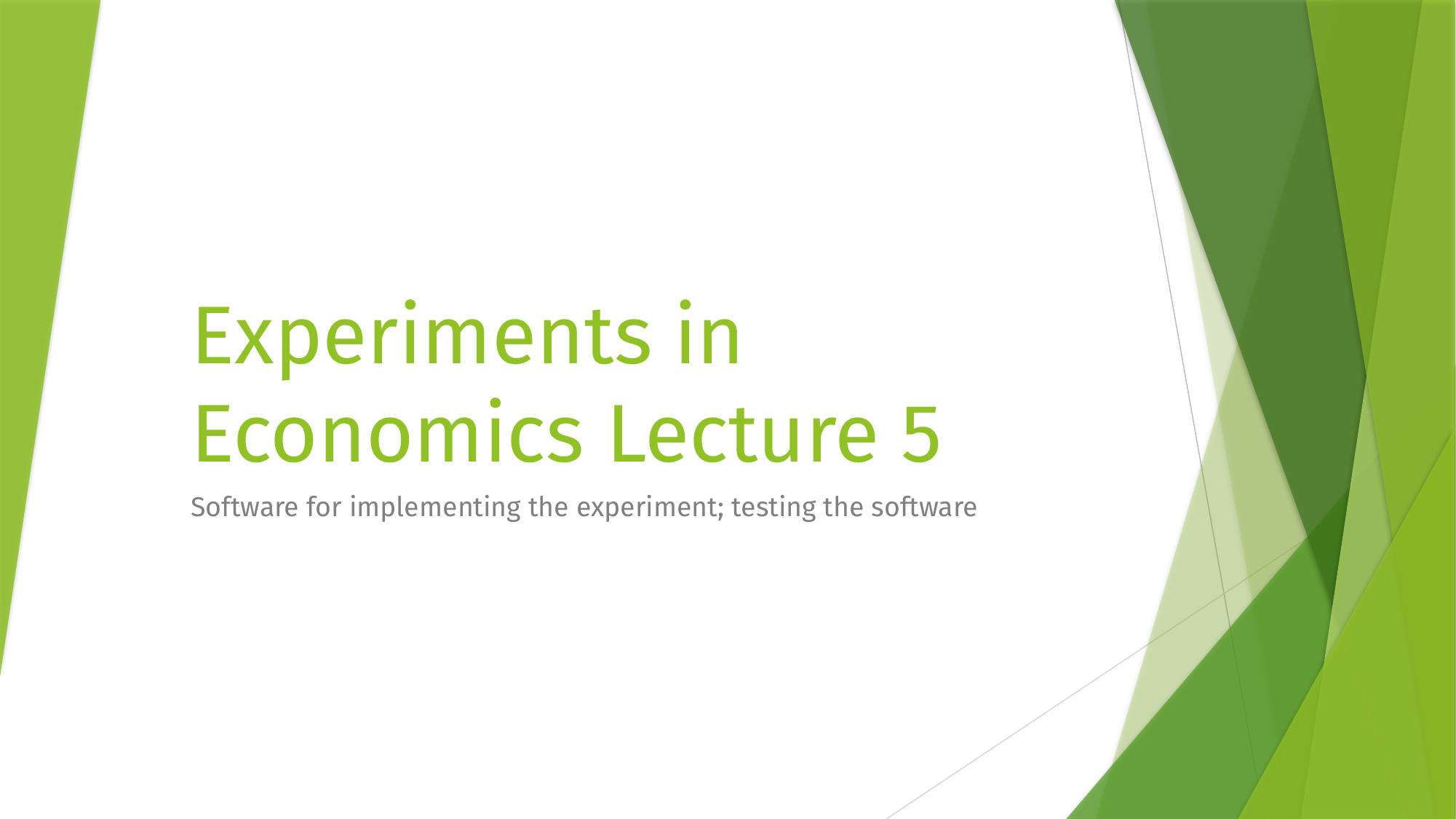

# Experiments in Economics Lecture 5
Software for implementing the experiment; testing the software